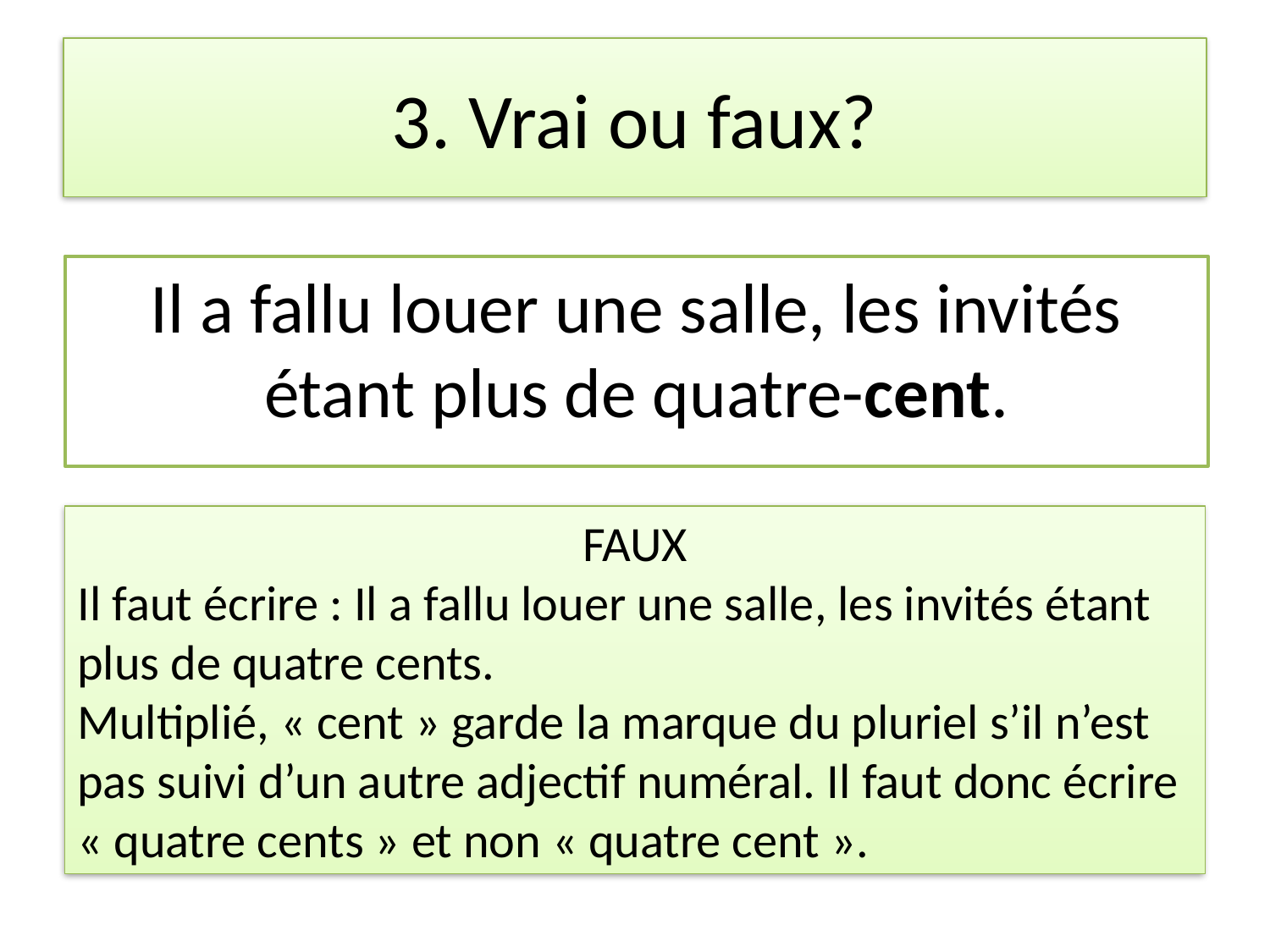

# 3. Vrai ou faux?
Il a fallu louer une salle, les invités étant plus de quatre-cent.
FAUX
Il faut écrire : Il a fallu louer une salle, les invités étant plus de quatre cents.
Multiplié, « cent » garde la marque du pluriel s’il n’est pas suivi d’un autre adjectif numéral. Il faut donc écrire « quatre cents » et non « quatre cent ».